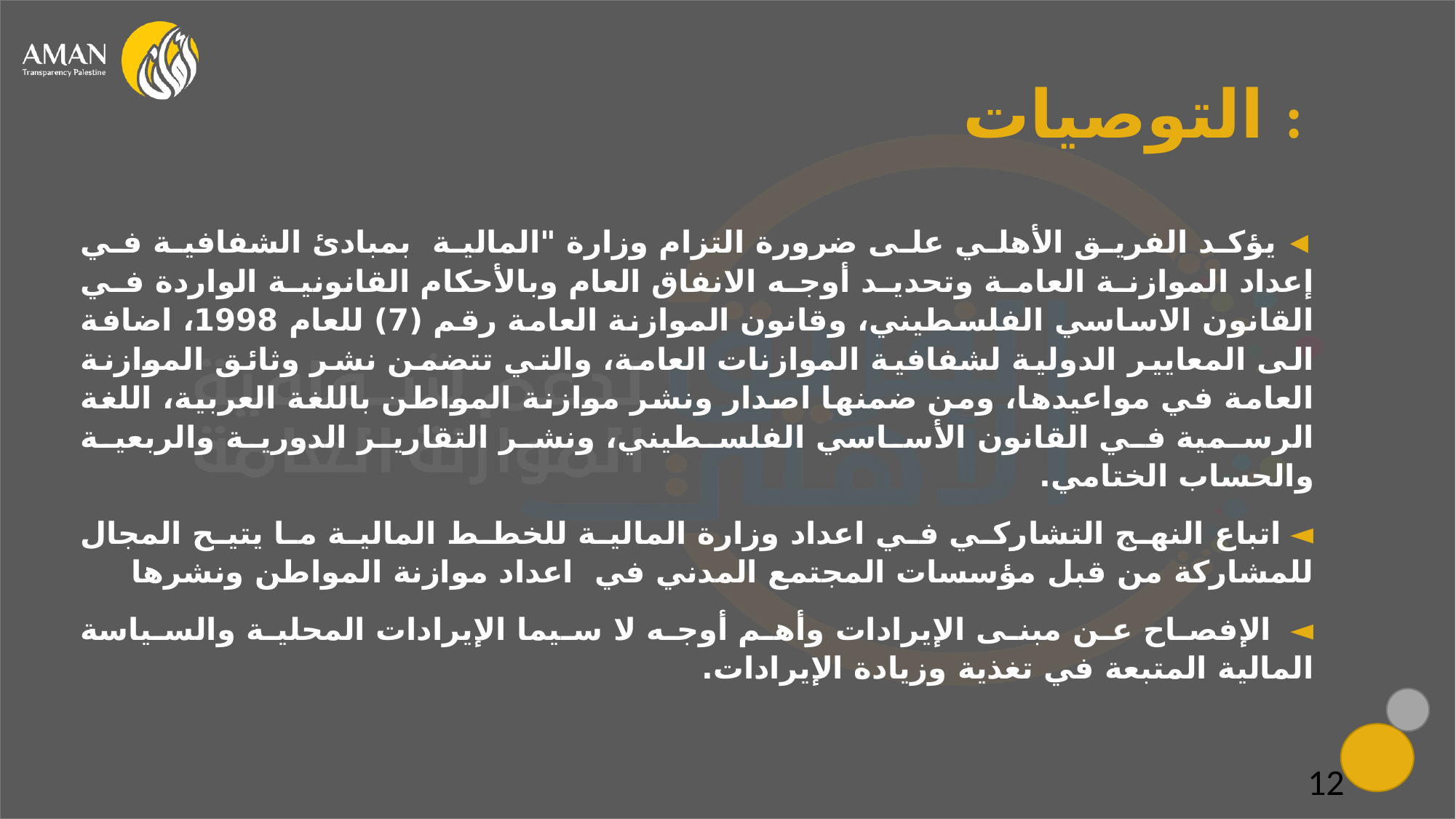

# التوصيات :
◄ يؤكد الفريق الأهلي على ضرورة التزام وزارة "المالية  بمبادئ الشفافية في إعداد الموازنة العامة وتحديد أوجه الانفاق العام وبالأحكام القانونية الواردة في القانون الاساسي الفلسطيني، وقانون الموازنة العامة رقم (7) للعام 1998، اضافة الى المعايير الدولية لشفافية الموازنات العامة، والتي تتضمن نشر وثائق الموازنة العامة في مواعيدها، ومن ضمنها اصدار ونشر موازنة المواطن باللغة العربية، اللغة الرسمية في القانون الأساسي الفلسطيني، ونشر التقارير الدورية والربعية والحساب الختامي.
◄ اتباع النهج التشاركي في اعداد وزارة المالية للخطط المالية ما يتيح المجال للمشاركة من قبل مؤسسات المجتمع المدني في  اعداد موازنة المواطن ونشرها
◄  الإفصاح عن مبنى الإيرادات وأهم أوجه لا سيما الإيرادات المحلية والسياسة المالية المتبعة في تغذية وزيادة الإيرادات.

12